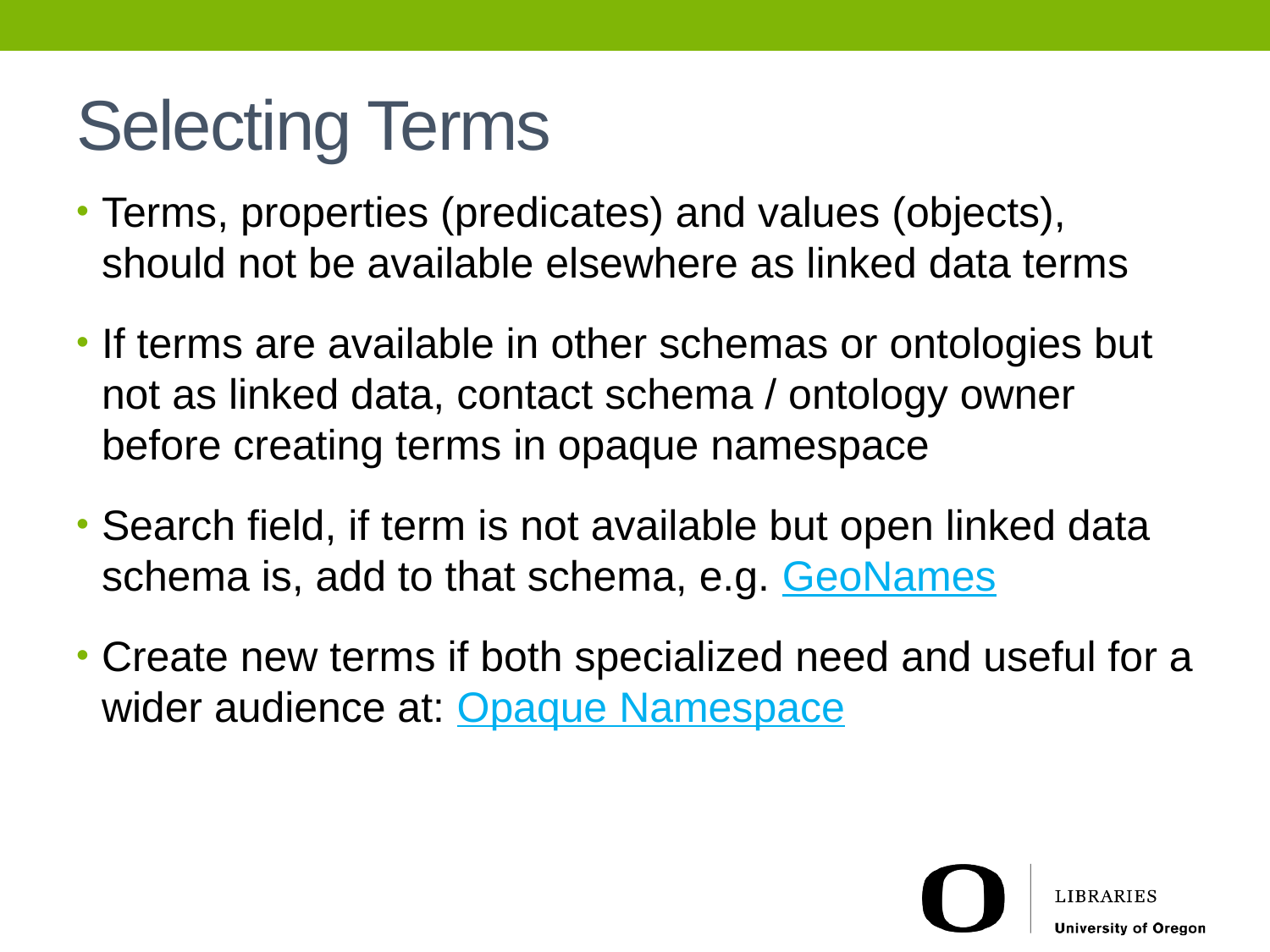

# Selecting Terms
Terms, properties (predicates) and values (objects), should not be available elsewhere as linked data terms
If terms are available in other schemas or ontologies but not as linked data, contact schema / ontology owner before creating terms in opaque namespace
Search field, if term is not available but open linked data schema is, add to that schema, e.g. GeoNames
Create new terms if both specialized need and useful for a wider audience at: Opaque Namespace